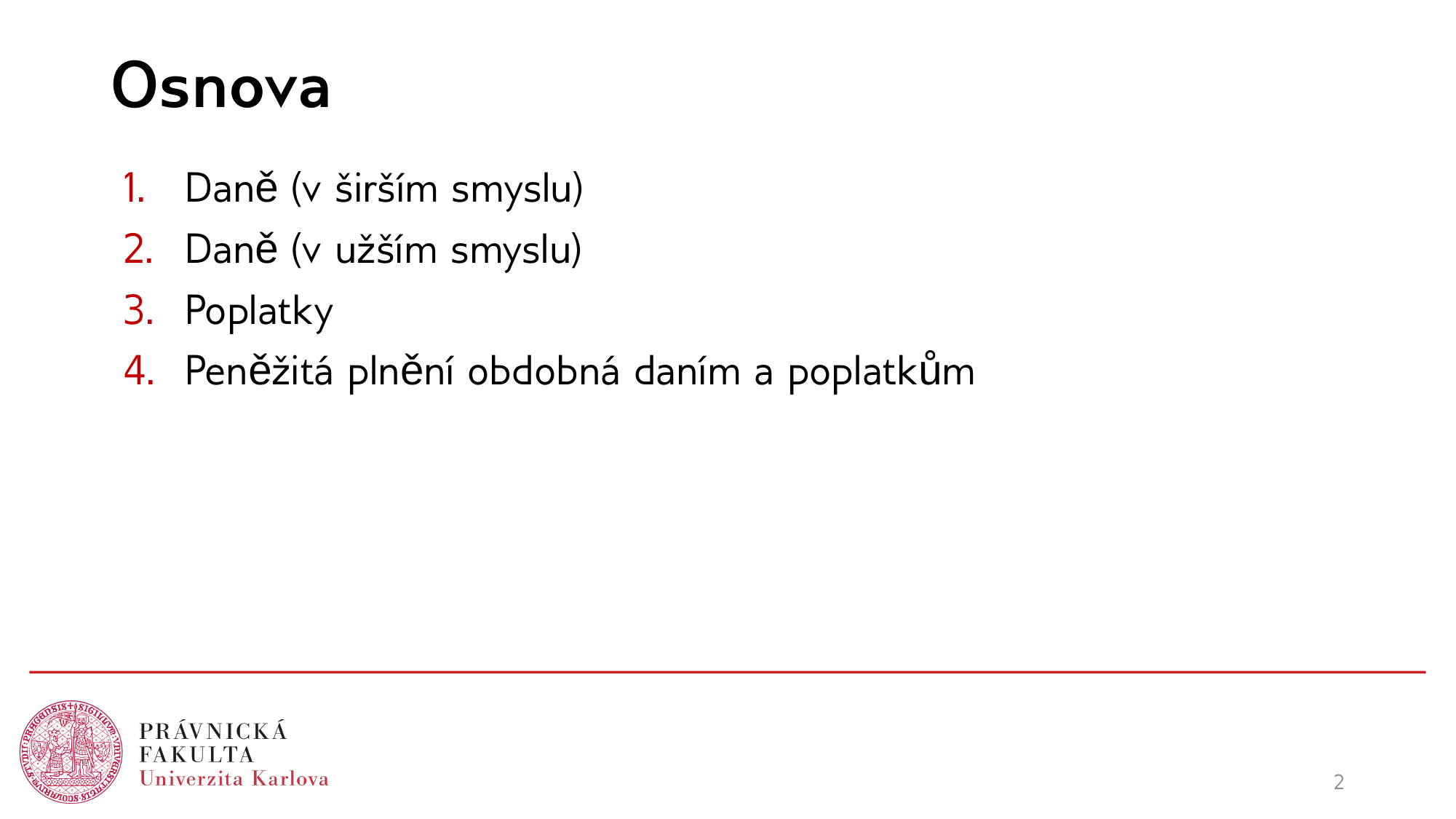

# Osnova
Daně (v širším smyslu)
Daně (v užším smyslu)
Poplatky
Peněžitá plnění obdobná daním a poplatkům
2